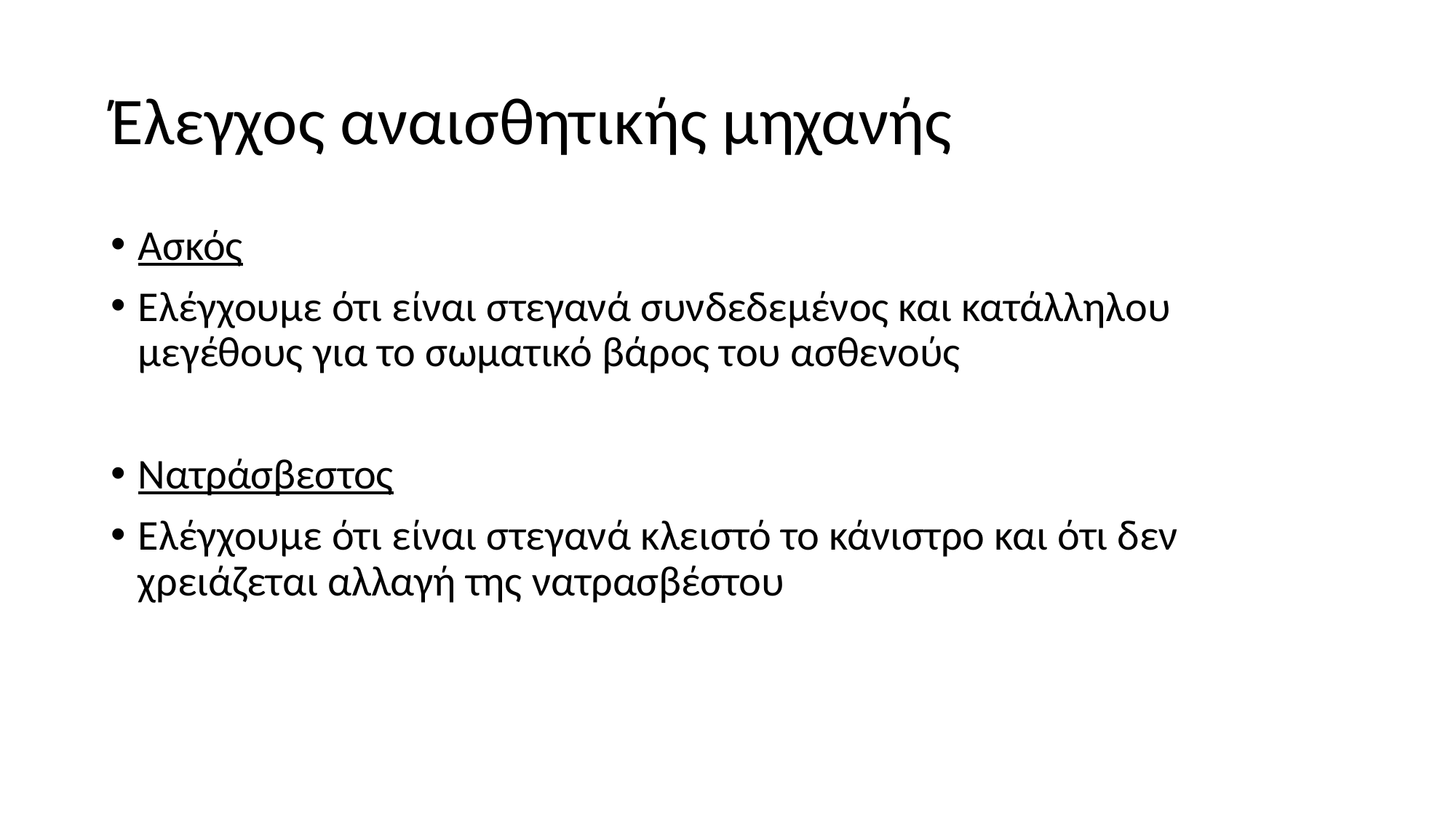

# Έλεγχος αναισθητικής μηχανής
Ασκός
Ελέγχουμε ότι είναι στεγανά συνδεδεμένος και κατάλληλου μεγέθους για το σωματικό βάρος του ασθενούς

Νατράσβεστος
Ελέγχουμε ότι είναι στεγανά κλειστό το κάνιστρο και ότι δεν χρειάζεται αλλαγή της νατρασβέστου